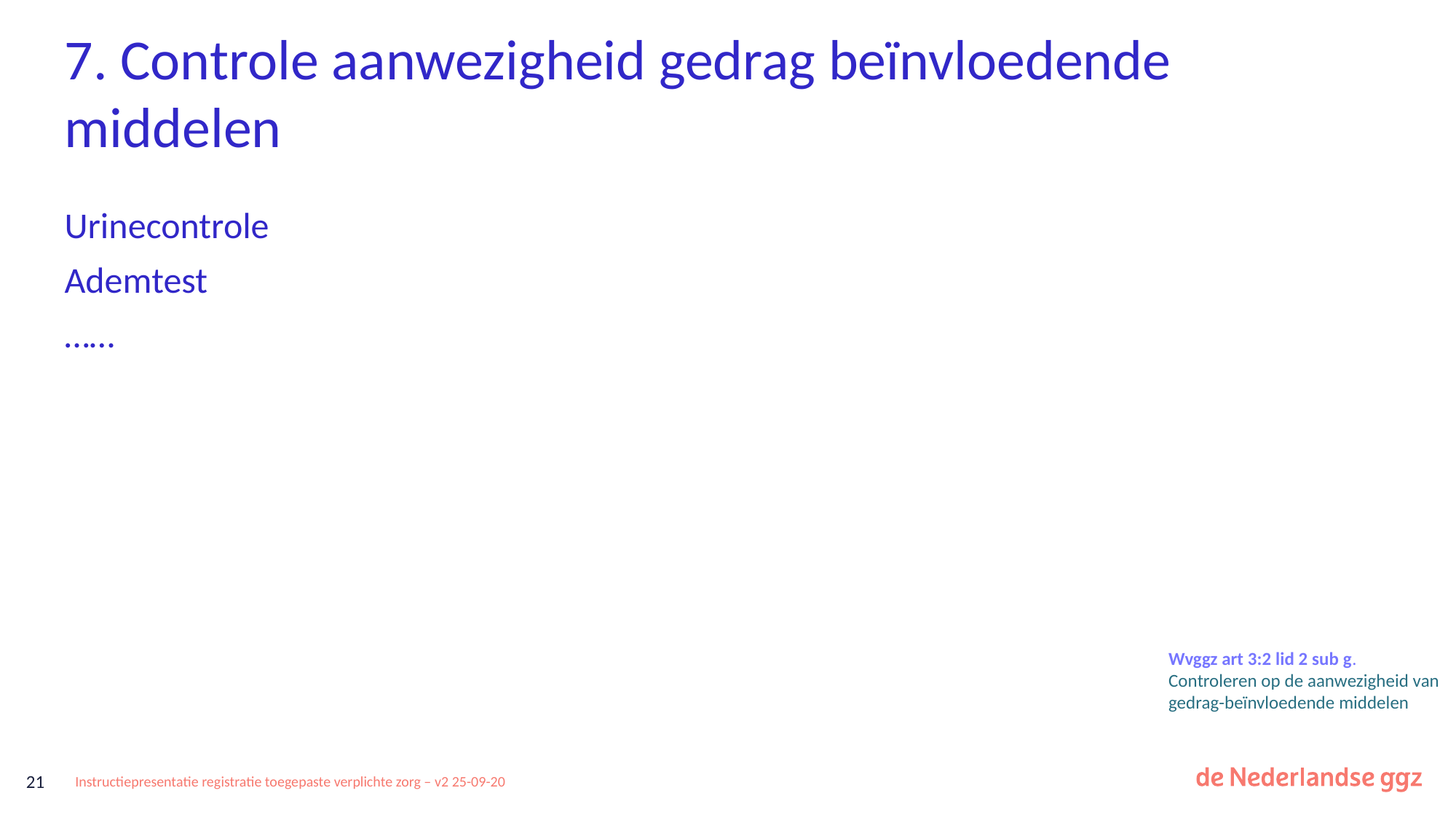

# 7. Controle aanwezigheid gedrag beïnvloedende middelen
Urinecontrole
Ademtest
……

Wvggz art 3:2 lid 2 sub g.
Controleren op de aanwezigheid van gedrag-beïnvloedende middelen
21
Instructiepresentatie registratie toegepaste verplichte zorg – v2 25-09-20